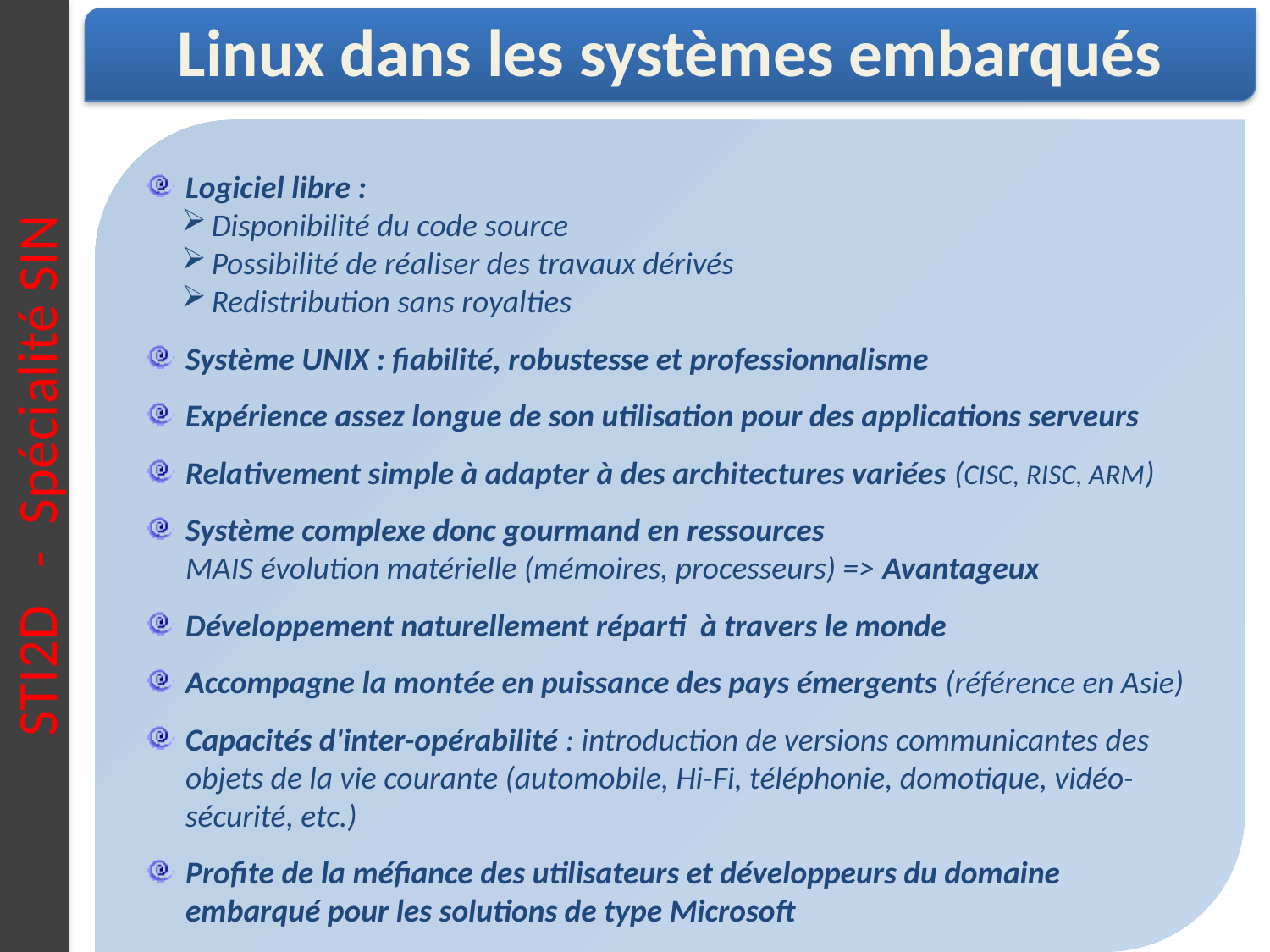

STI2D   -  Spécialité SIN
Linux dans les systèmes embarqués
Logiciel libre :
Disponibilité du code source
Possibilité de réaliser des travaux dérivés
Redistribution sans royalties

Système UNIX : fiabilité, robustesse et professionnalisme

Expérience assez longue de son utilisation pour des applications serveurs

Relativement simple à adapter à des architectures variées (CISC, RISC, ARM)

Système complexe donc gourmand en ressources
MAIS évolution matérielle (mémoires, processeurs) => Avantageux

Développement naturellement réparti  à travers le monde

Accompagne la montée en puissance des pays émergents (référence en Asie)

Capacités d'inter-opérabilité : introduction de versions communicantes des objets de la vie courante (automobile, Hi-Fi, téléphonie, domotique, vidéo-sécurité, etc.)

Profite de la méfiance des utilisateurs et développeurs du domaine embarqué pour les solutions de type Microsoft